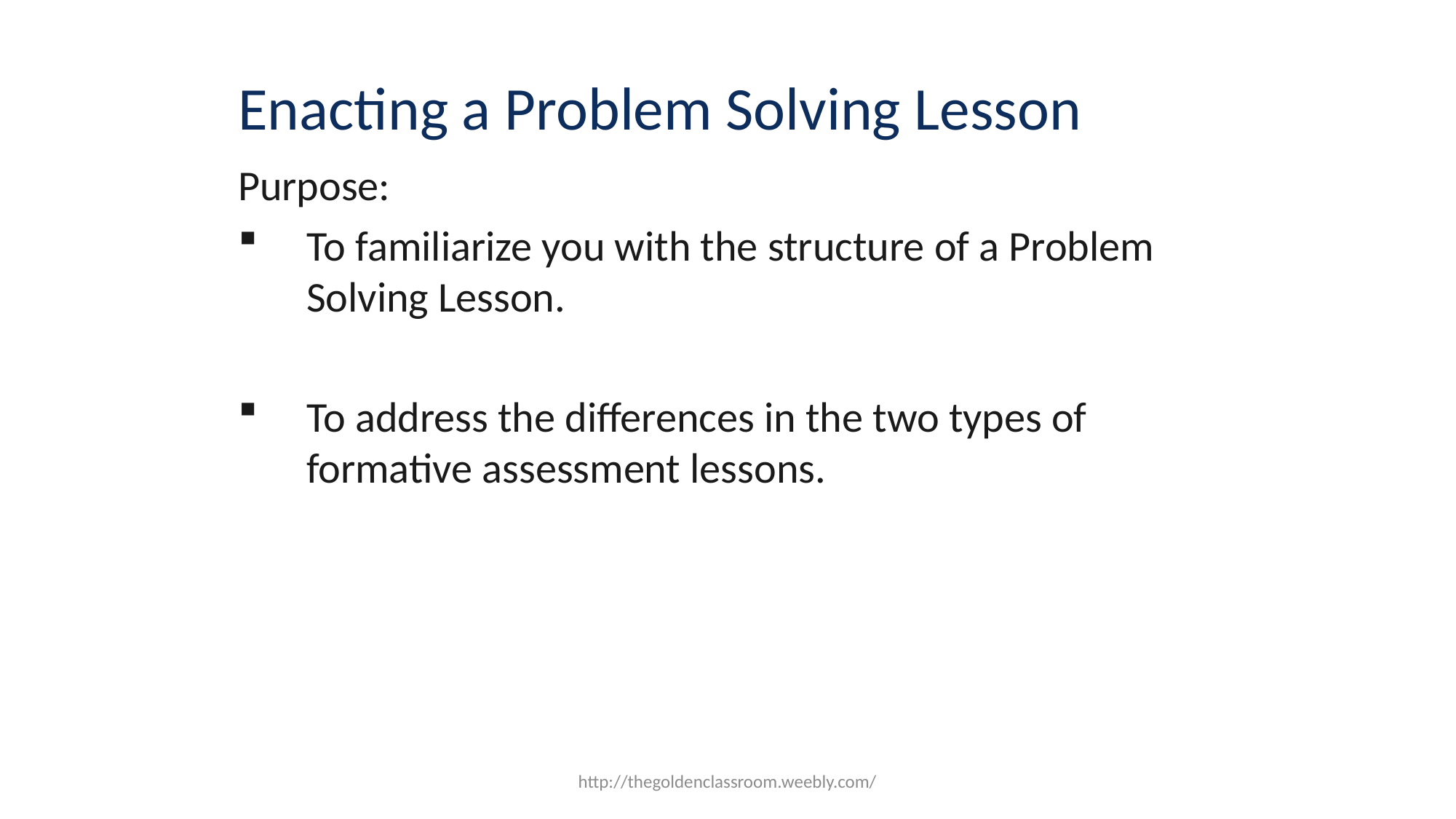

Enacting a Problem Solving Lesson

Purpose:
To familiarize you with the structure of a Problem Solving Lesson.

To address the differences in the two types of formative assessment lessons.

http://thegoldenclassroom.weebly.com/